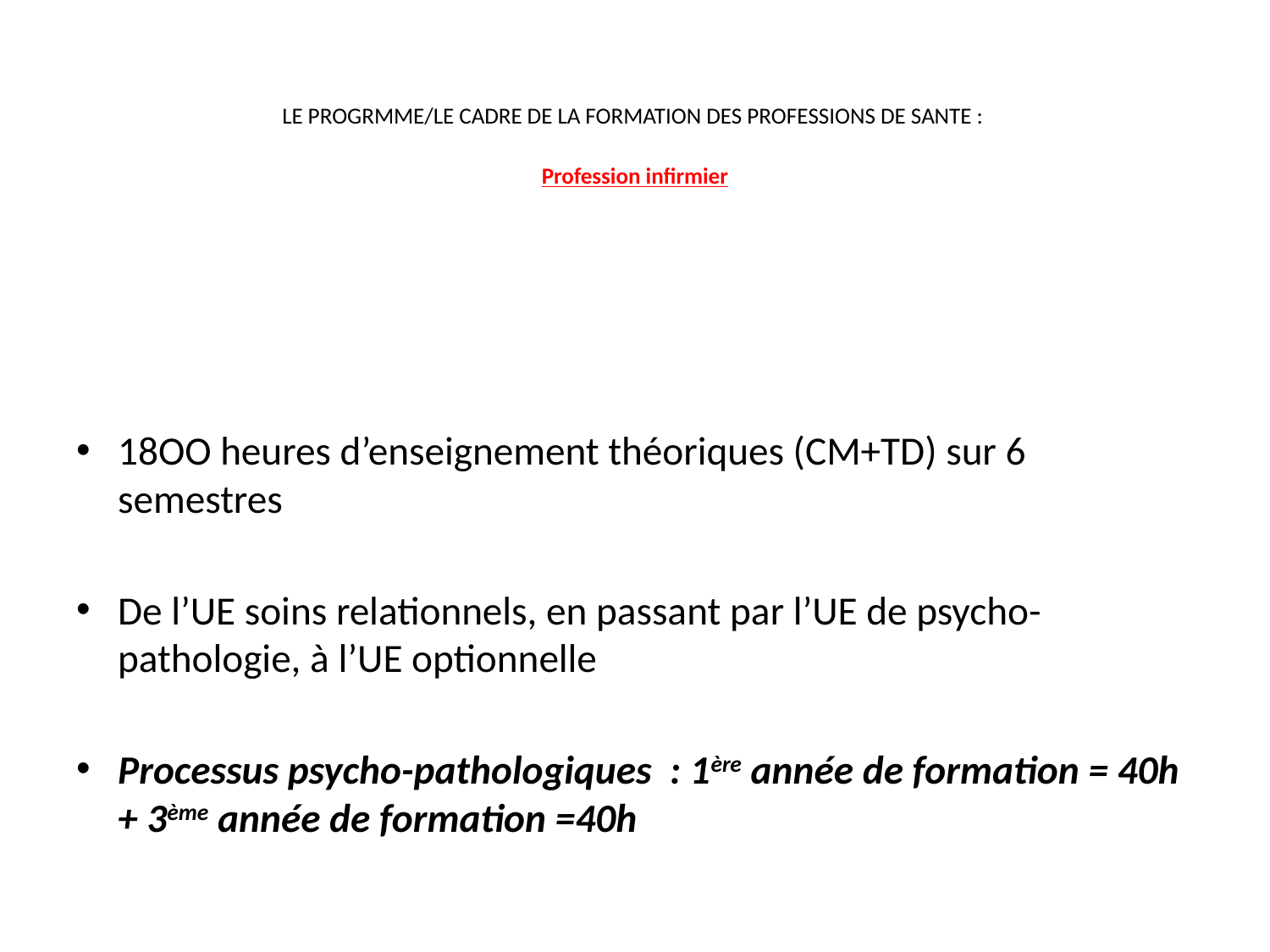

# LE PROGRMME/LE CADRE DE LA FORMATION DES PROFESSIONS DE SANTE : Profession infirmier

18OO heures d’enseignement théoriques (CM+TD) sur 6 semestres

De l’UE soins relationnels, en passant par l’UE de psycho-pathologie, à l’UE optionnelle

Processus psycho-pathologiques  : 1ère année de formation = 40h + 3ème année de formation =40h